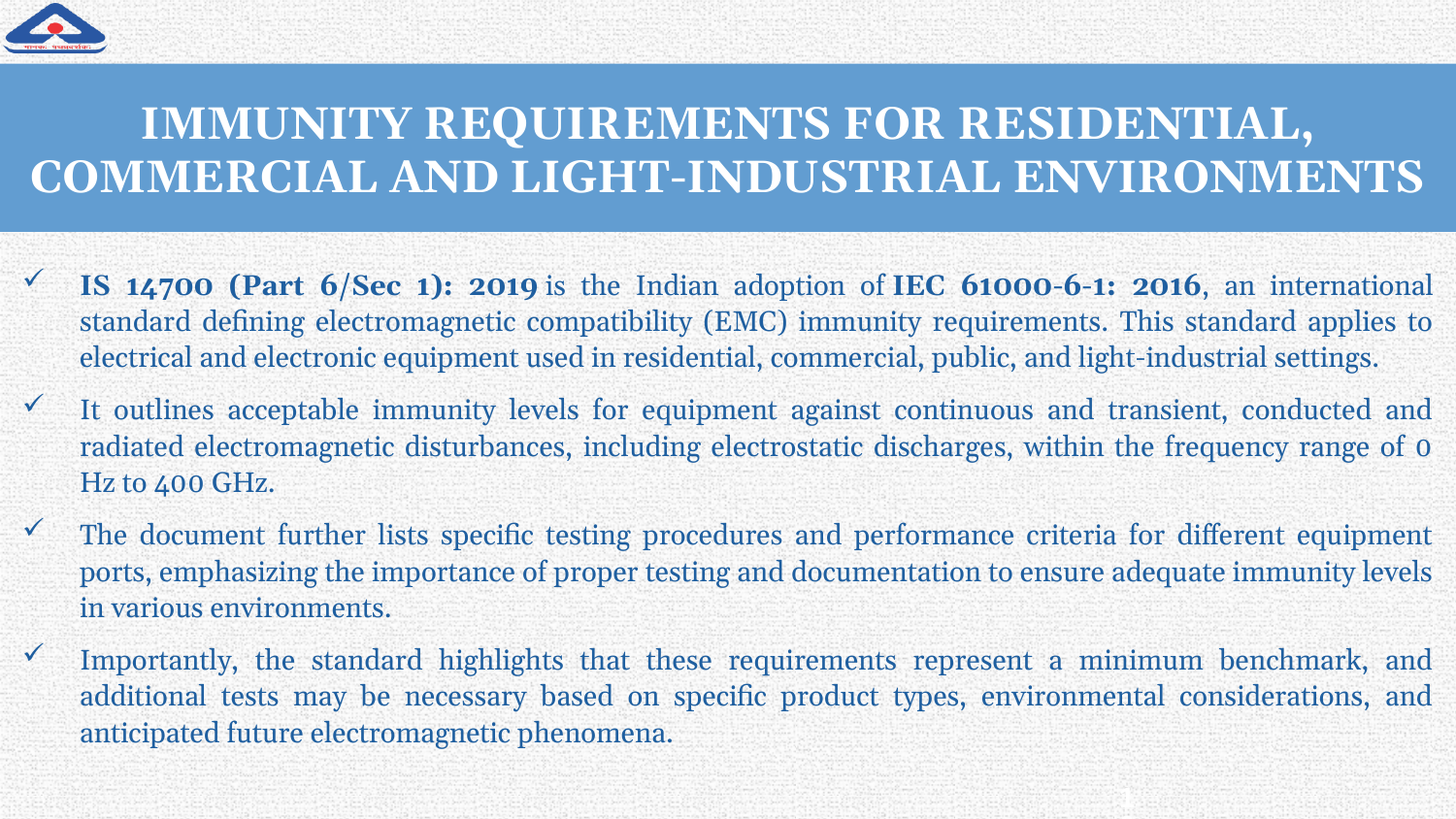

# IMMUNITY REQUIREMENTS FOR RESIDENTIAL, COMMERCIAL AND LIGHT-INDUSTRIAL ENVIRONMENTS
IS 14700 (Part 6/Sec 1): 2019 is the Indian adoption of IEC 61000-6-1: 2016, an international standard defining electromagnetic compatibility (EMC) immunity requirements. This standard applies to electrical and electronic equipment used in residential, commercial, public, and light-industrial settings.
It outlines acceptable immunity levels for equipment against continuous and transient, conducted and radiated electromagnetic disturbances, including electrostatic discharges, within the frequency range of 0 Hz to 400 GHz.
The document further lists specific testing procedures and performance criteria for different equipment ports, emphasizing the importance of proper testing and documentation to ensure adequate immunity levels in various environments.
Importantly, the standard highlights that these requirements represent a minimum benchmark, and additional tests may be necessary based on specific product types, environmental considerations, and anticipated future electromagnetic phenomena.
102